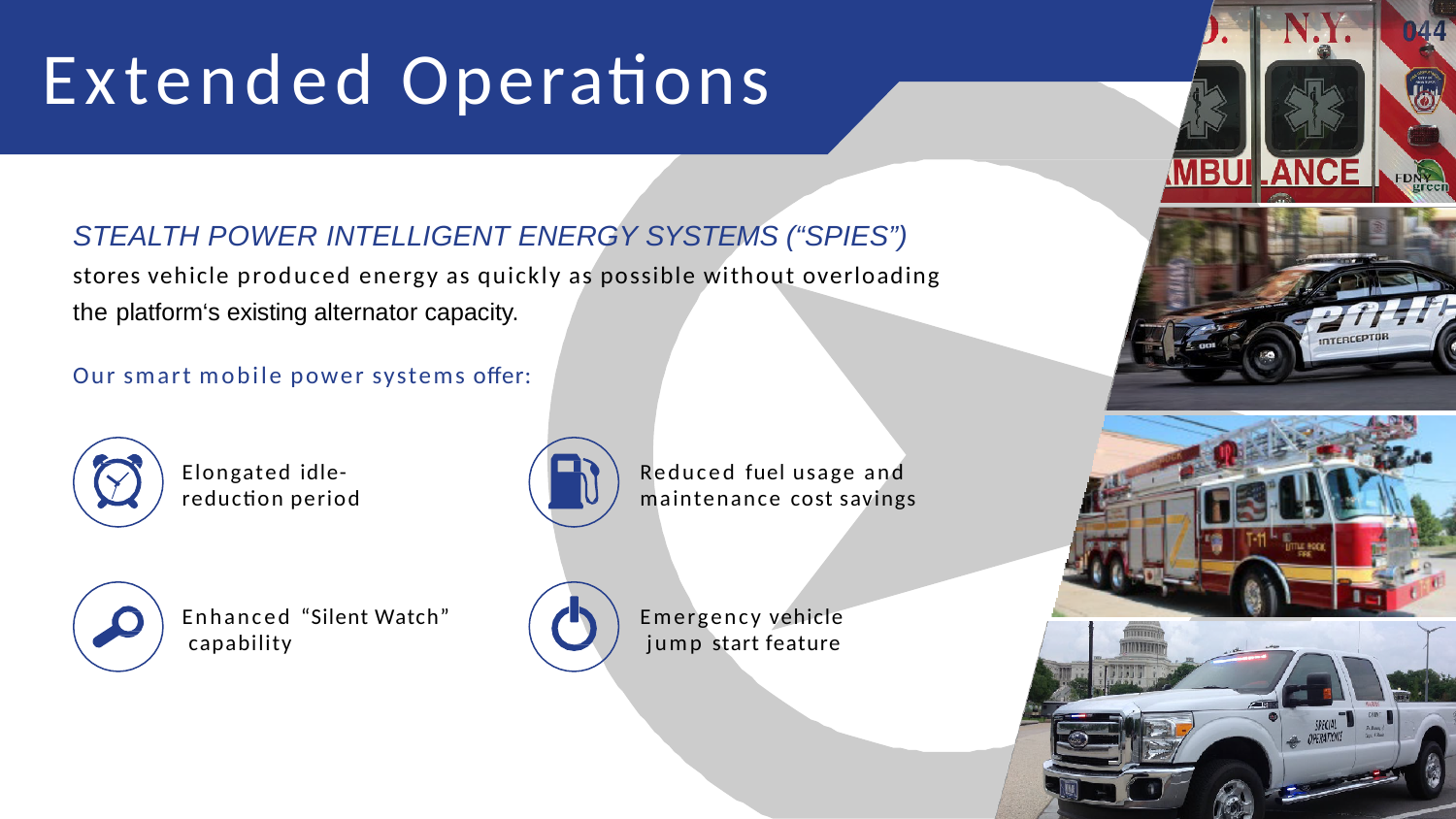

# Extended Operations

STEALTH POWER INTELLIGENT ENERGY SYSTEMS (“SPIES”)
stores vehicle produced energy as quickly as possible without overloading  the platform‘s existing alternator capacity.

Our smart mobile power systems offer:

Elongated idle-  reduction period
Reduced fuel usage and  maintenance cost savings

Enhanced “Silent Watch”  capability
Emergency vehicle  jump start feature